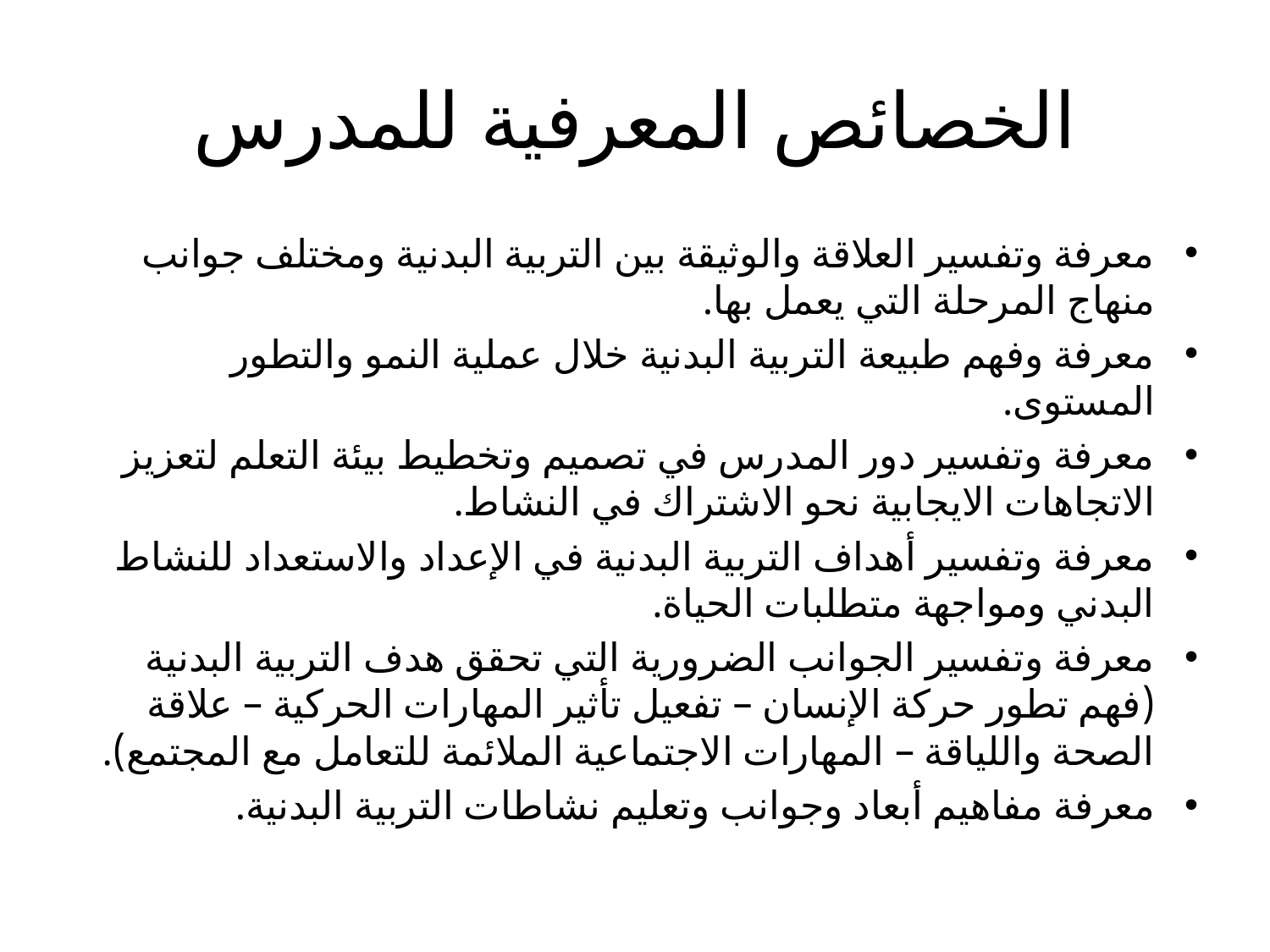

# الخصائص المعرفية للمدرس
معرفة وتفسير العلاقة والوثيقة بين التربية البدنية ومختلف جوانب منهاج المرحلة التي يعمل بها.
معرفة وفهم طبيعة التربية البدنية خلال عملية النمو والتطور المستوى.
معرفة وتفسير دور المدرس في تصميم وتخطيط بيئة التعلم لتعزيز الاتجاهات الايجابية نحو الاشتراك في النشاط.
معرفة وتفسير أهداف التربية البدنية في الإعداد والاستعداد للنشاط البدني ومواجهة متطلبات الحياة.
معرفة وتفسير الجوانب الضرورية التي تحقق هدف التربية البدنية (فهم تطور حركة الإنسان – تفعيل تأثير المهارات الحركية – علاقة الصحة واللياقة – المهارات الاجتماعية الملائمة للتعامل مع المجتمع).
معرفة مفاهيم أبعاد وجوانب وتعليم نشاطات التربية البدنية.